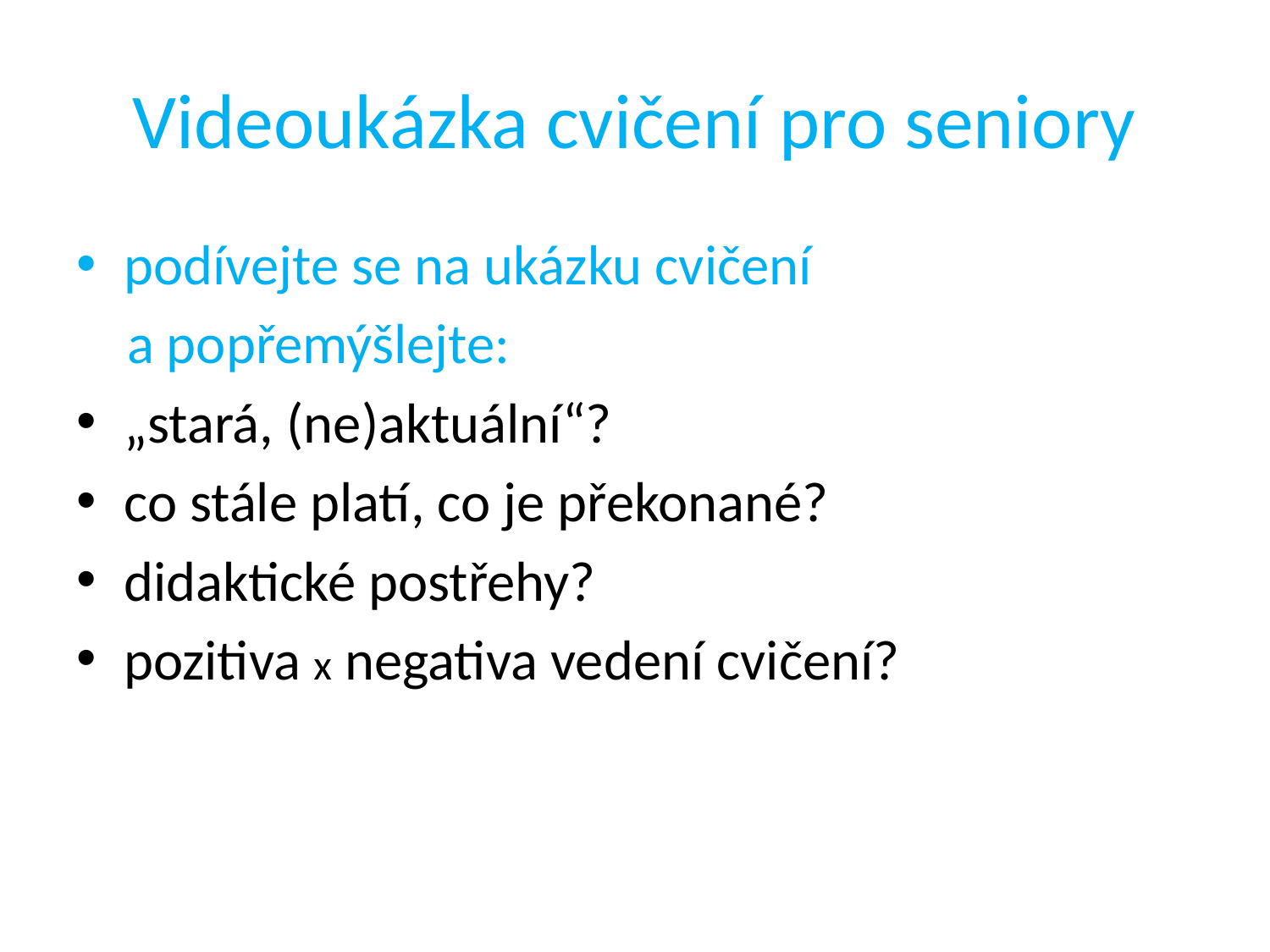

# Videoukázka cvičení pro seniory
podívejte se na ukázku cvičení
    a popřemýšlejte:
„stará, (ne)aktuální“?
co stále platí, co je překonané?
didaktické postřehy?
pozitiva x negativa vedení cvičení?